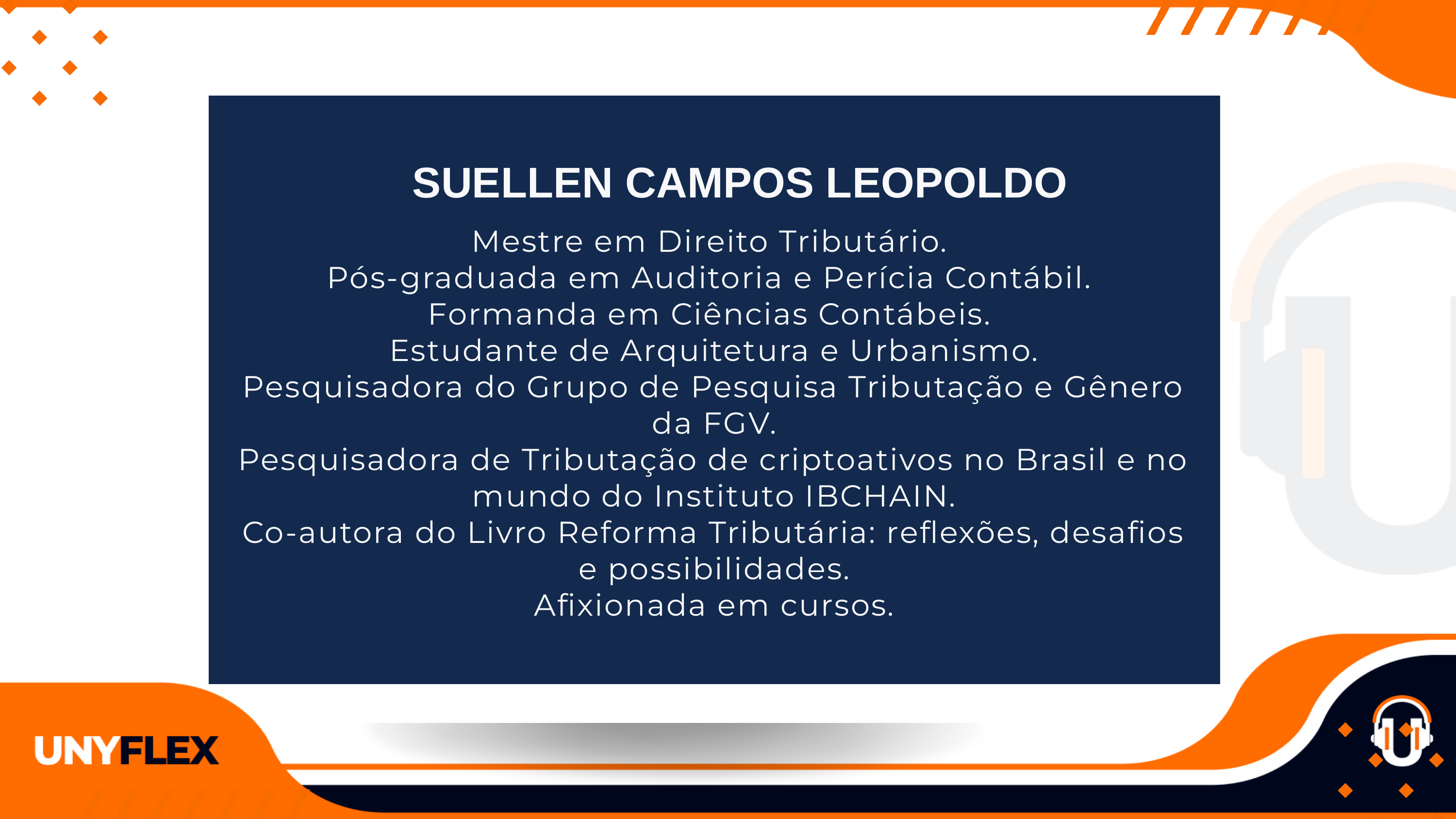

SUELLEN CAMPOS LEOPOLDO
Mestre em Direito Tributário.
Pós-graduada em Auditoria e Perícia Contábil.
Formanda em Ciências Contábeis.
Estudante de Arquitetura e Urbanismo.
Pesquisadora do Grupo de Pesquisa Tributação e Gênero da FGV.
Pesquisadora de Tributação de criptoativos no Brasil e no mundo do Instituto IBCHAIN.
Co-autora do Livro Reforma Tributária: reflexões, desafios e possibilidades.
Afixionada em cursos.